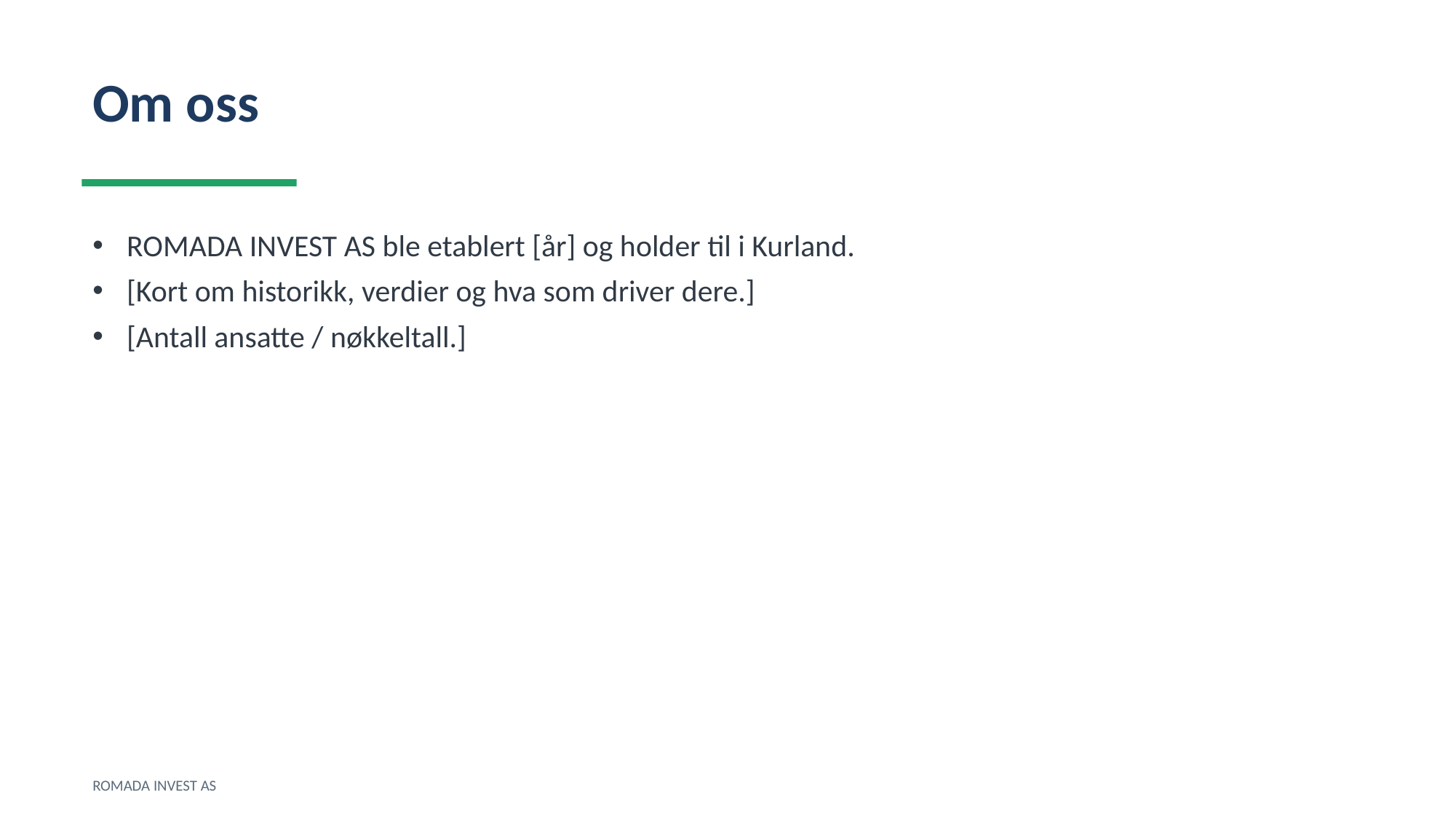

Om oss

ROMADA INVEST AS ble etablert [år] og holder til i Kurland.
[Kort om historikk, verdier og hva som driver dere.]
[Antall ansatte / nøkkeltall.]
ROMADA INVEST AS